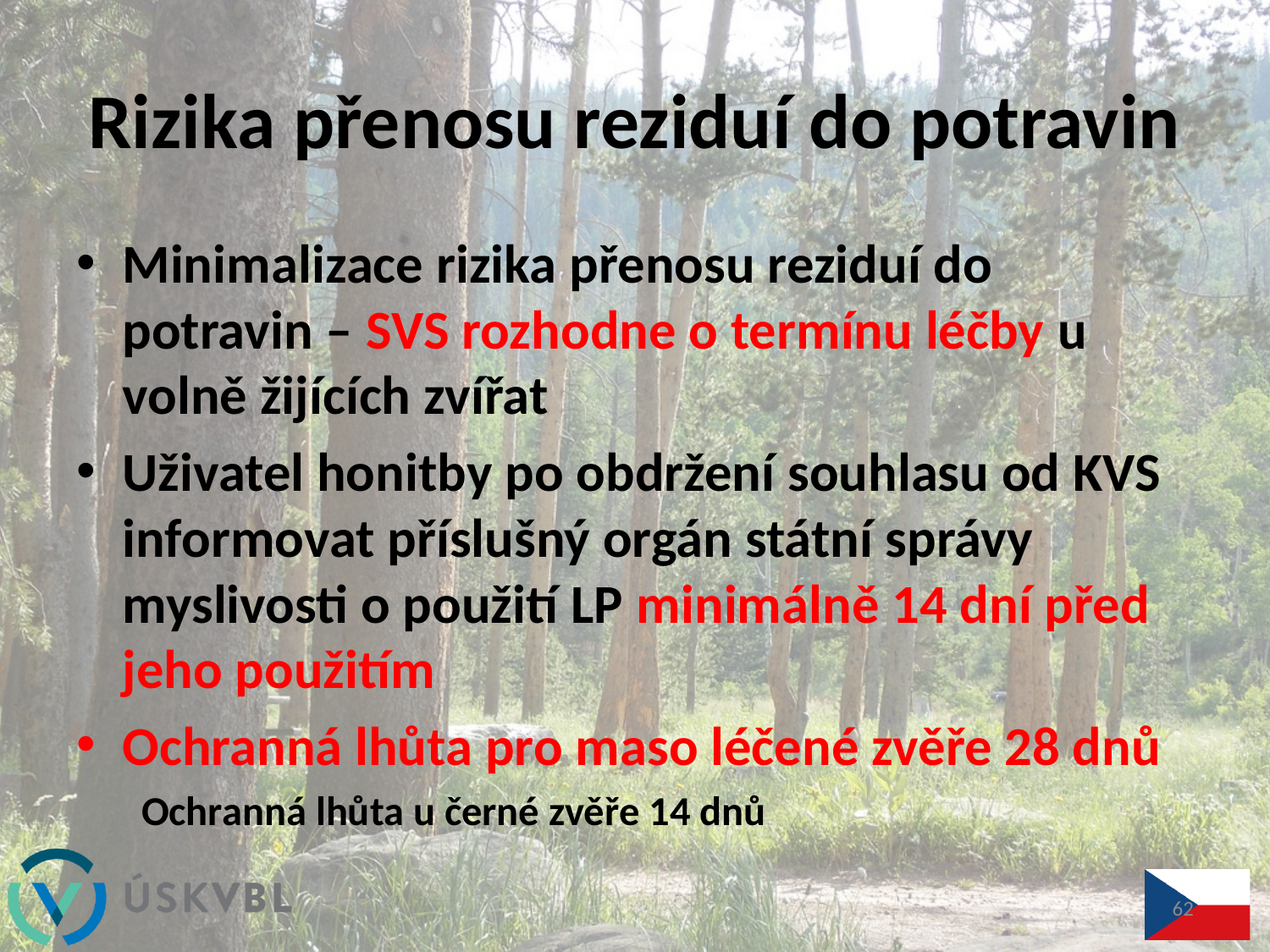

# Rizika přenosu reziduí do potravin
Minimalizace rizika přenosu reziduí do potravin – SVS rozhodne o termínu léčby u volně žijících zvířat
Uživatel honitby po obdržení souhlasu od KVS informovat příslušný orgán státní správy myslivosti o použití LP minimálně 14 dní před jeho použitím
Ochranná lhůta pro maso léčené zvěře 28 dnů
       Ochranná lhůta u černé zvěře 14 dnů
62